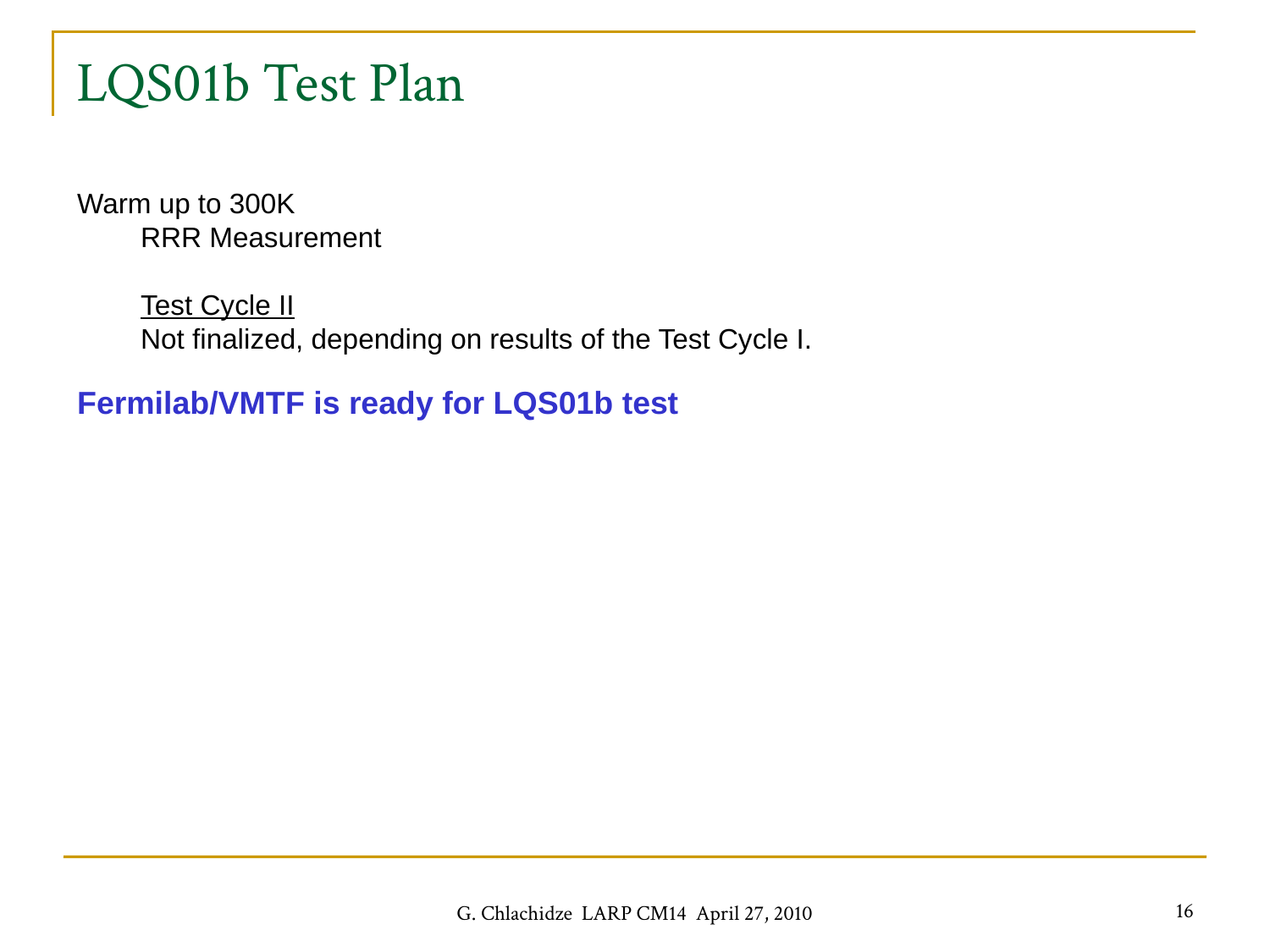

# LQS01b Test Plan

Warm up to 300K
RRR Measurement

Test Cycle II
Not finalized, depending on results of the Test Cycle I.

Fermilab/VMTF is ready for LQS01b test

16
G. Chlachidze  LARP CM14  April 27, 2010